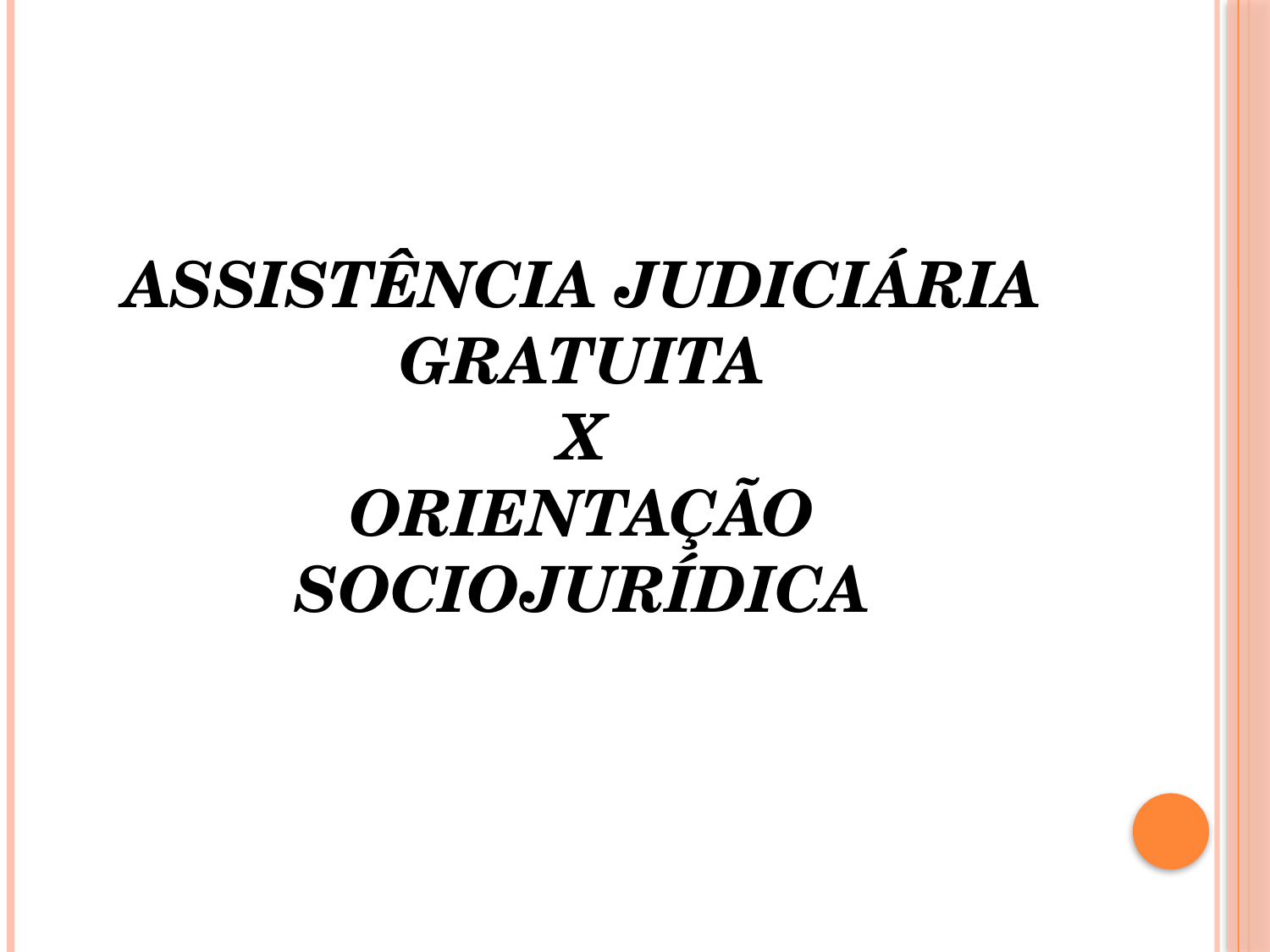

# Assistência Judiciária Gratuita X Orientação SocioJurídica